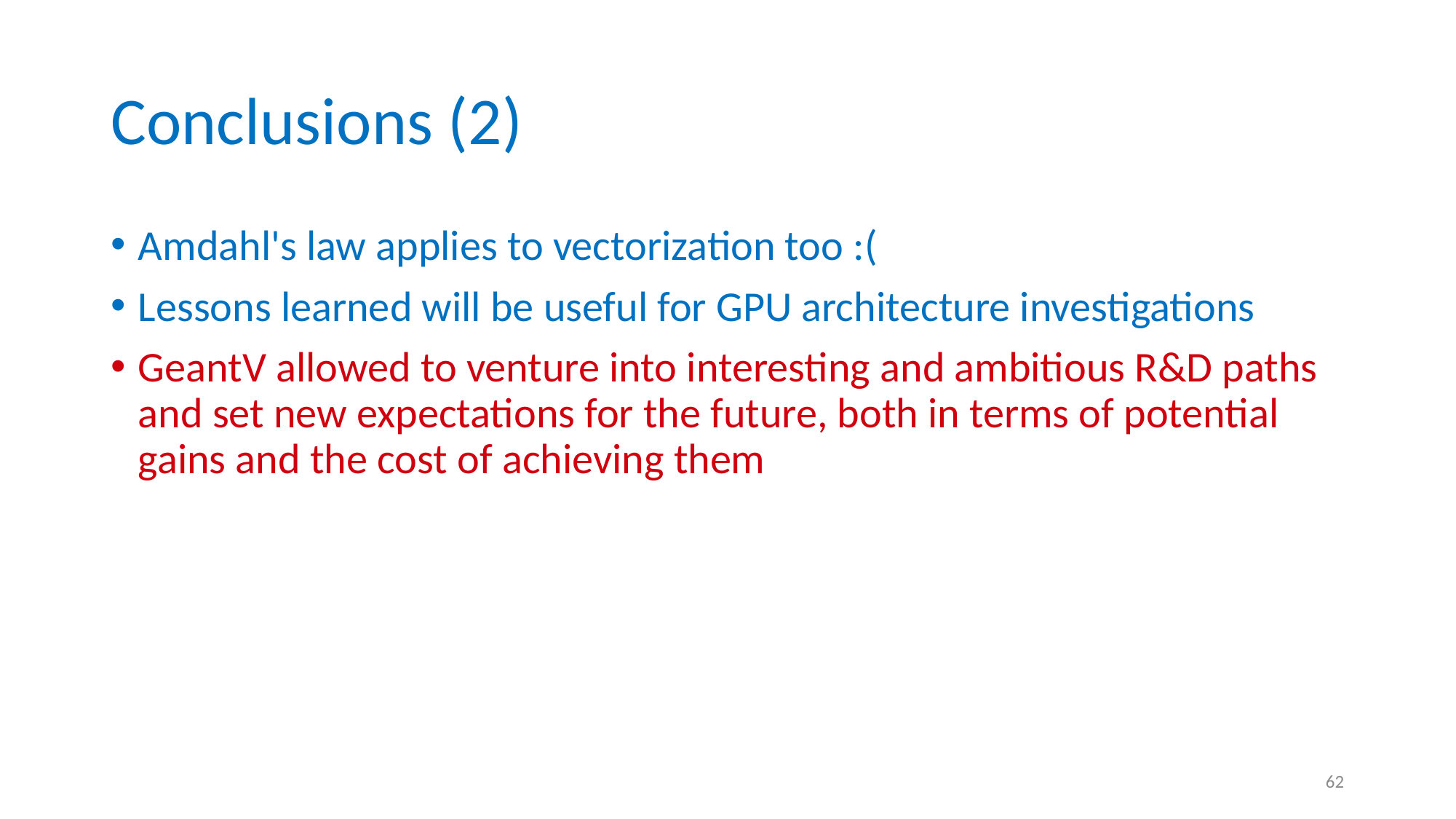

# Conclusions (2)
Amdahl's law applies to vectorization too :(
Lessons learned will be useful for GPU architecture investigations
GeantV allowed to venture into interesting and ambitious R&D paths and set new expectations for the future, both in terms of potential gains and the cost of achieving them
62